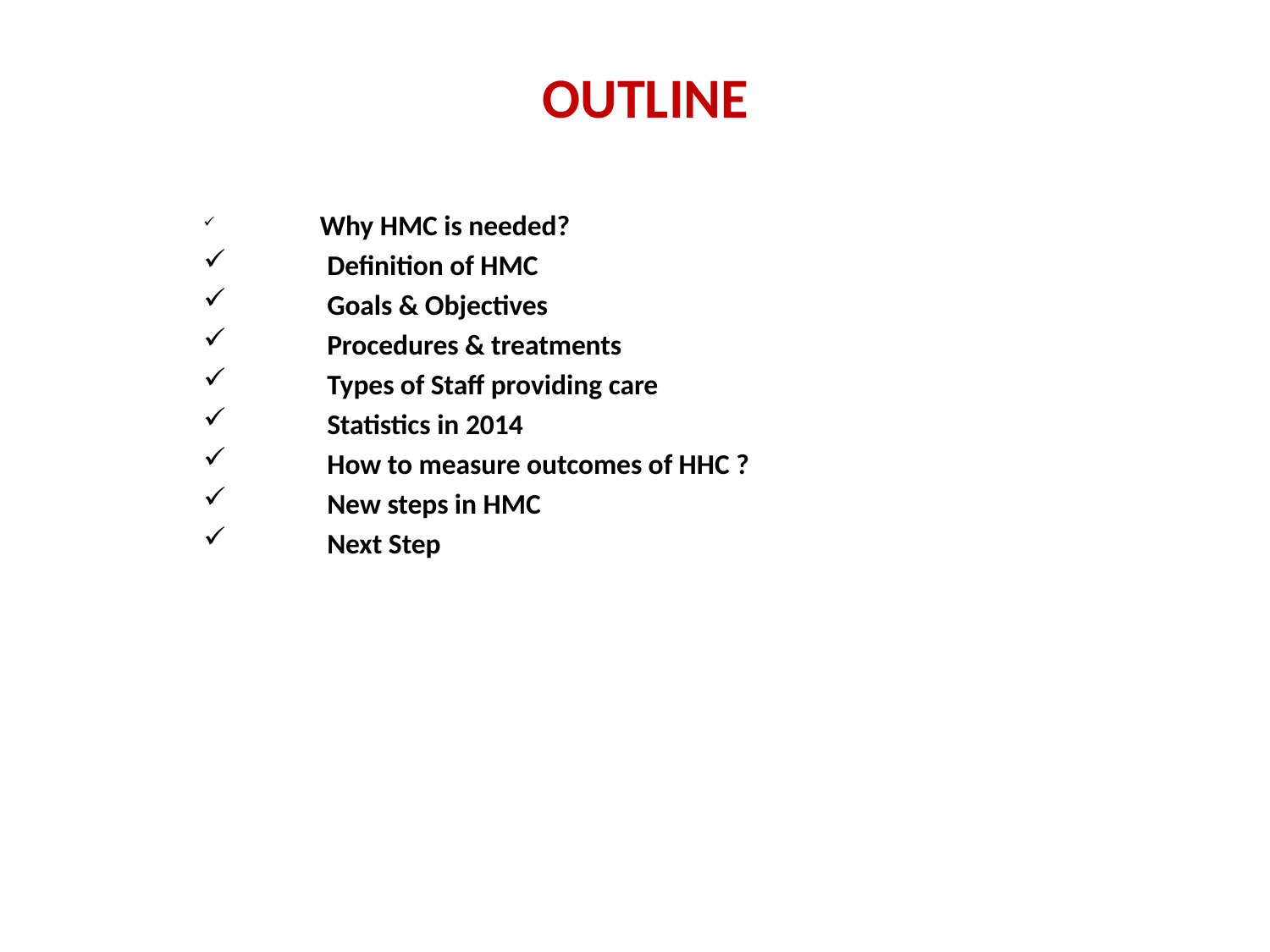

# OUTLINE
               Why HMC is needed?
Definition of HMC
Goals & Objectives
Procedures & treatments
Types of Staff providing care
Statistics in 2014
How to measure outcomes of HHC ?
New steps in HMC
Next Step